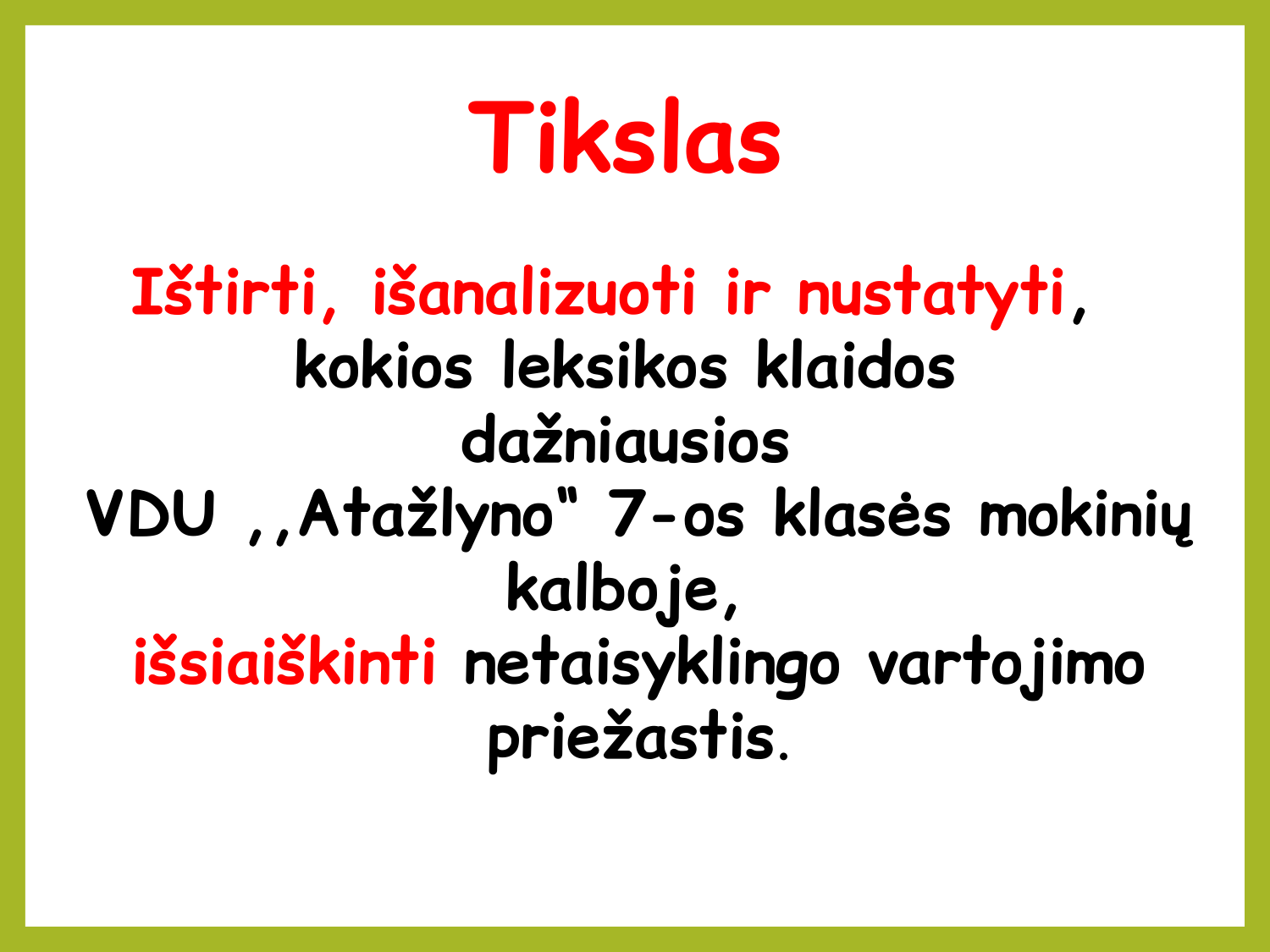

Tikslas
Ištirti, išanalizuoti ir nustatyti,
kokios leksikos klaidos
dažniausios
VDU ,,Atažlyno“ 7-os klasės mokinių kalboje,
išsiaiškinti netaisyklingo vartojimo priežastis.